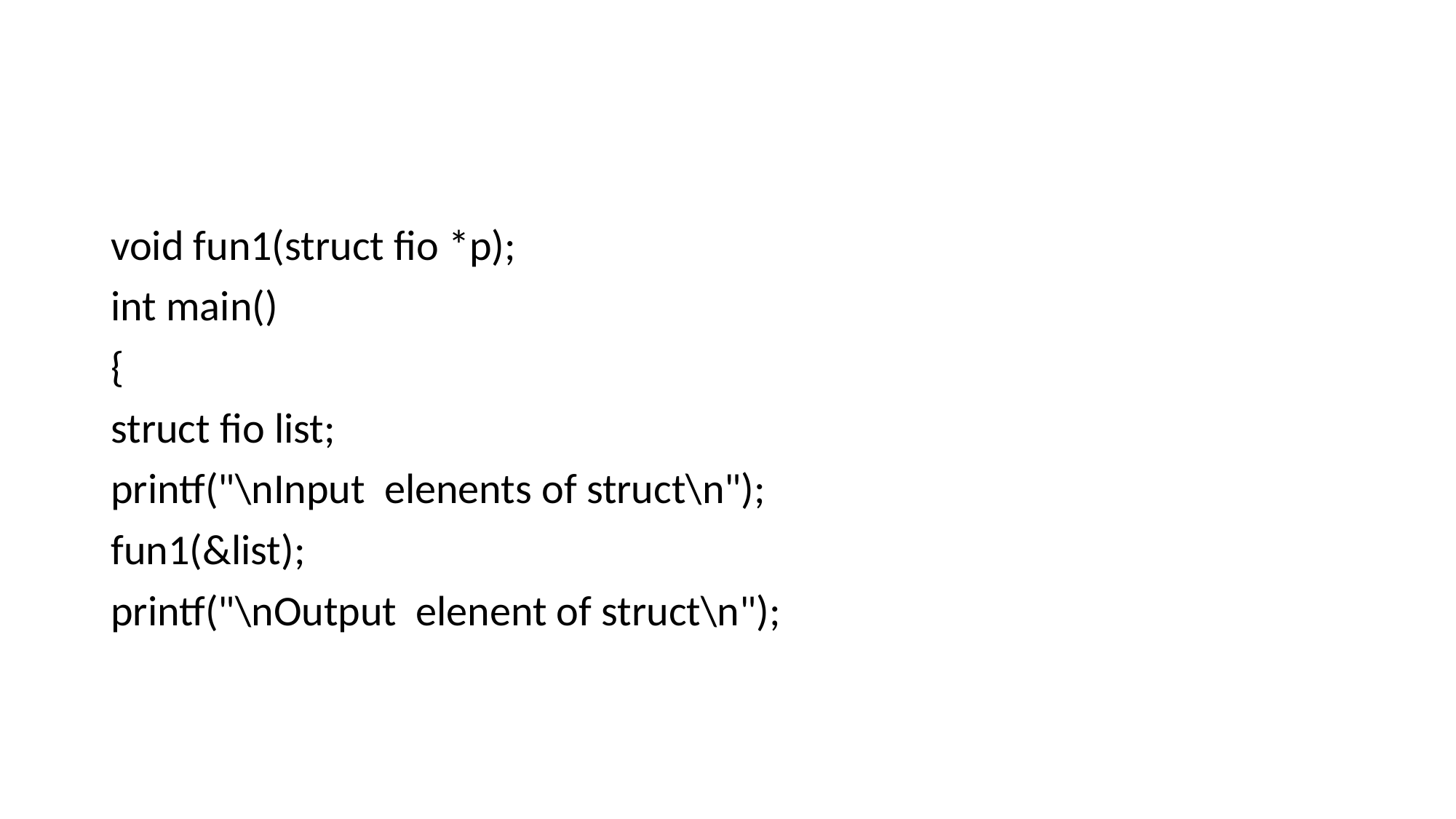

#
void fun1(struct fio *p);
int main()
{
struct fio list;
printf("\nInput  elenents of struct\n");
fun1(&list);
printf("\nOutput  elenent of struct\n");